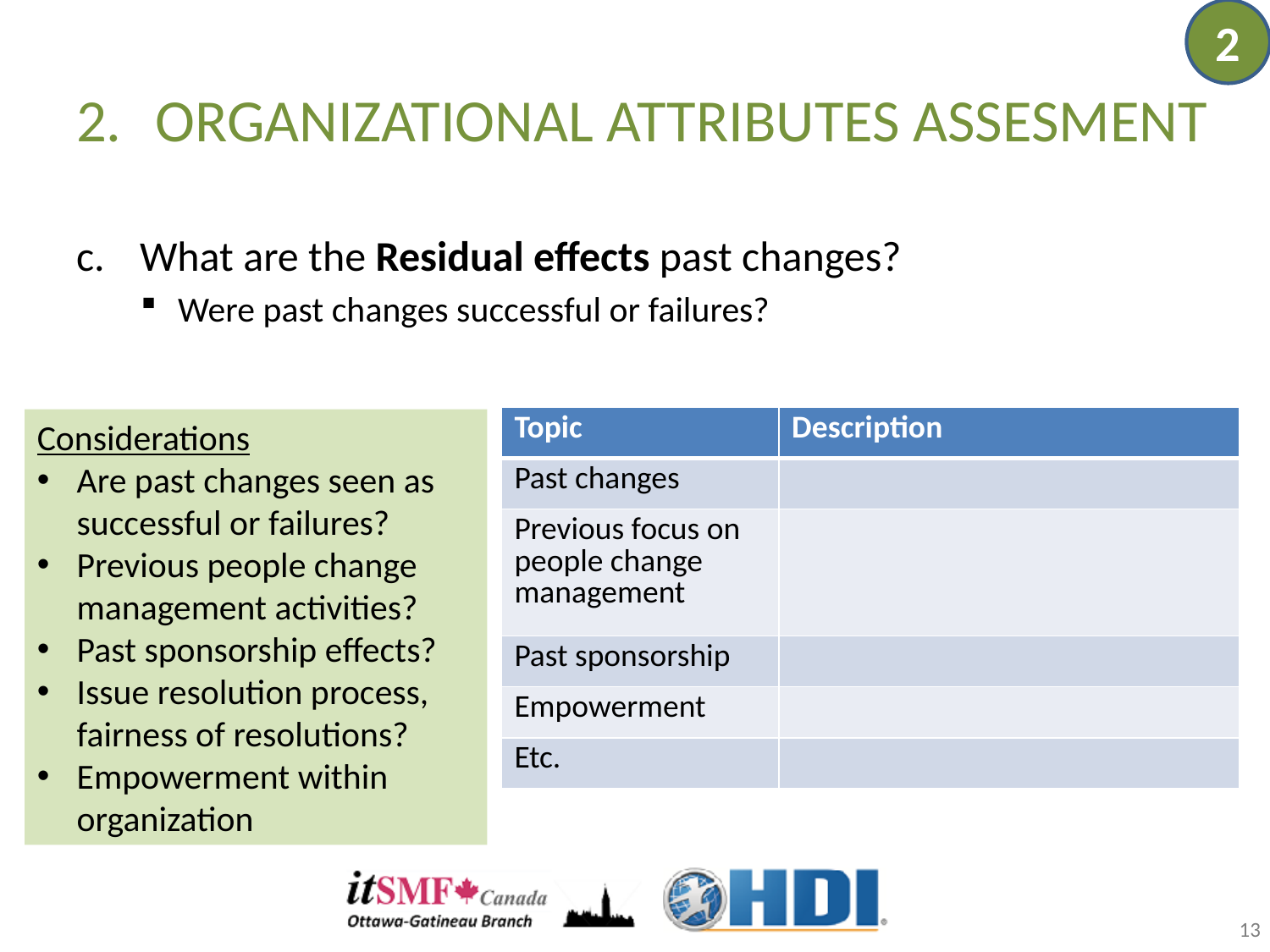

2
# ORGANIZATIONAL ATTRIBUTES ASSESMENT
What are the Residual effects past changes?
Were past changes successful or failures?
| Topic | Description |
| --- | --- |
| Past changes |  |
| Previous focus on people change management |  |
| Past sponsorship |  |
| Empowerment |  |
| Etc. |  |
Considerations
Are past changes seen as successful or failures?
Previous people change management activities?
Past sponsorship effects?
Issue resolution process, fairness of resolutions?
Empowerment within organization
13